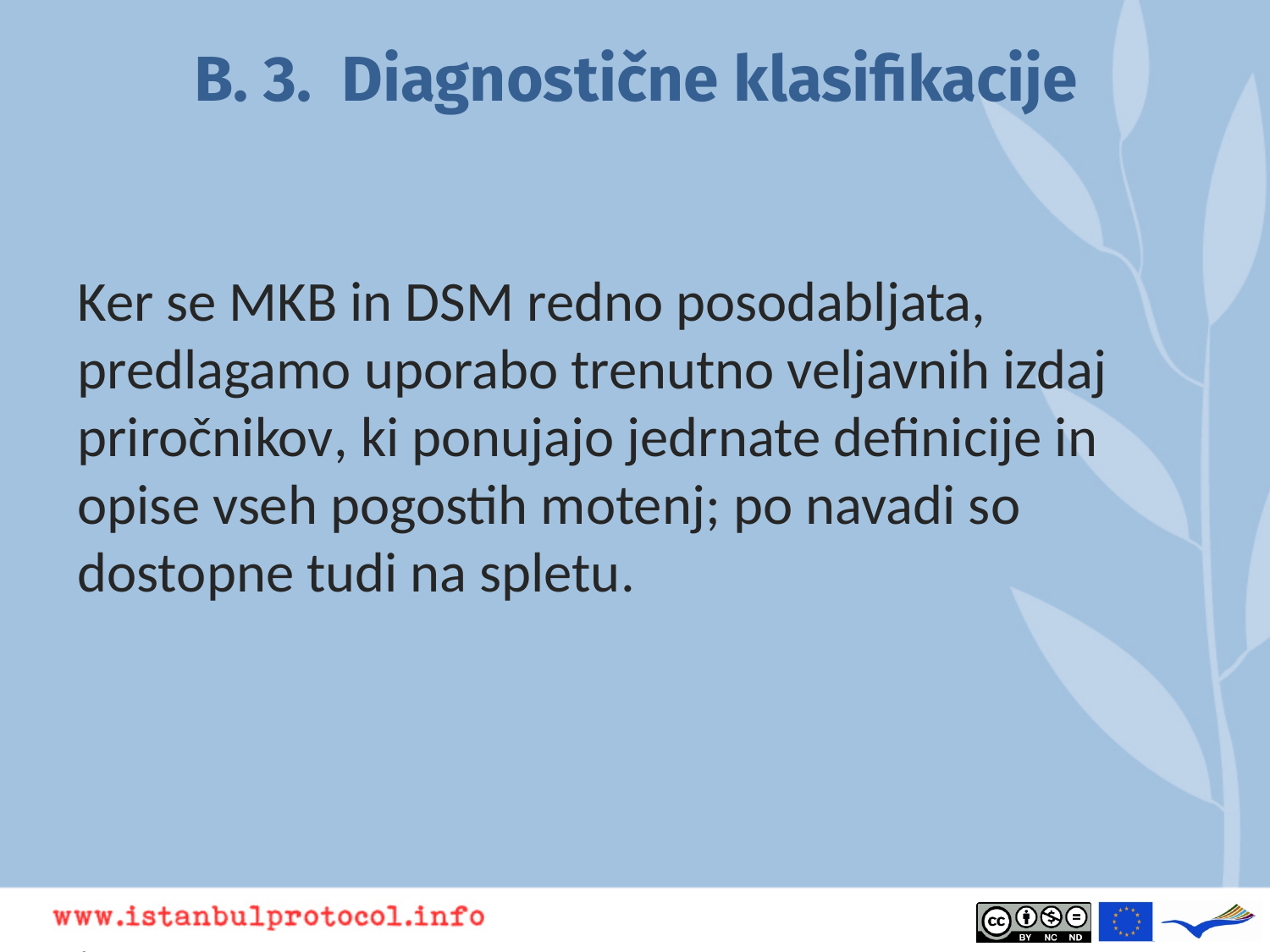

# B. 3.  Diagnostične klasifikacije
Ker se MKB in DSM redno posodabljata, predlagamo uporabo trenutno veljavnih izdaj priročnikov, ki ponujajo jedrnate definicije in opise vseh pogostih motenj; po navadi so dostopne tudi na spletu.

.